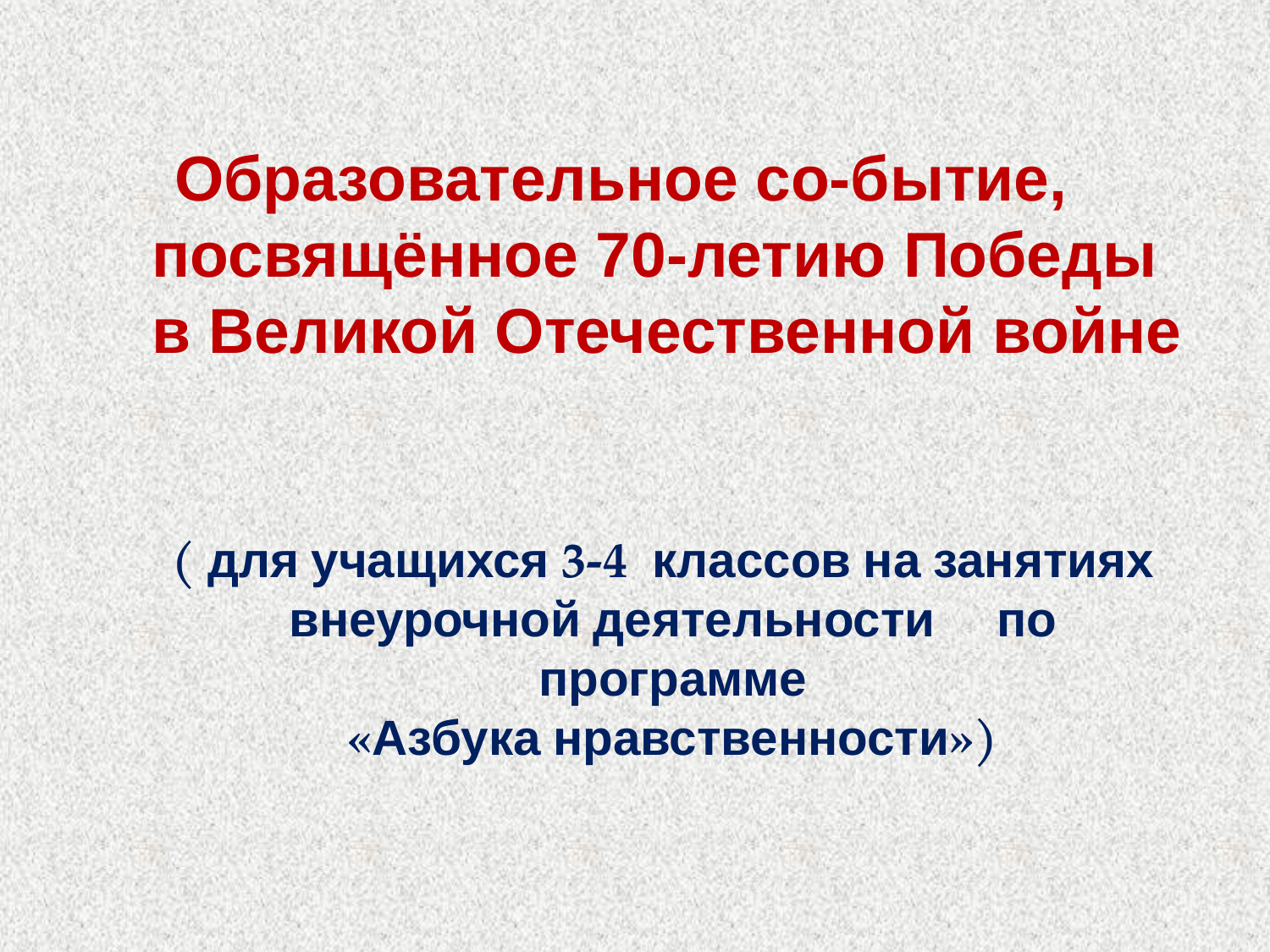

Образовательное со-бытие, посвящённое 70-летию Победы
в Великой Отечественной войне
   ( для учащихся 3-4  классов на занятиях внеурочной деятельности     по программе
«Азбука нравственности»)